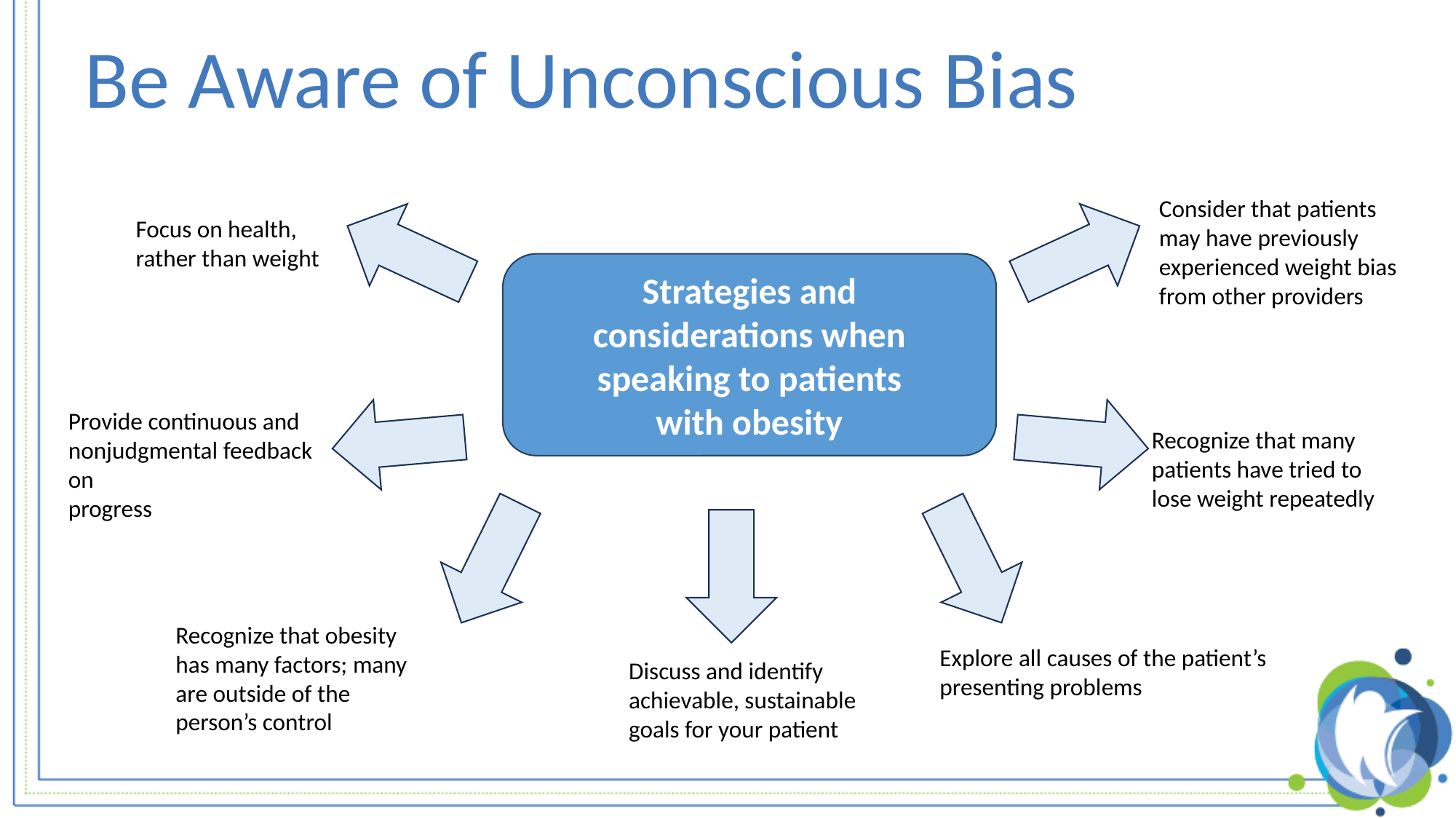

# Be Aware of Unconscious Bias
Consider that patients may have previously experienced weight bias from other providers
Focus on health, rather than weight

Strategies and
considerations when
speaking to patients
with obesity

Provide continuous and nonjudgmental feedback on
progress
Recognize that many patients have tried to lose weight repeatedly

Recognize that obesity
has many factors; many
are outside of the
person’s control
Explore all causes of the patient’s presenting problems
Discuss and identify
achievable, sustainable
goals for your patient